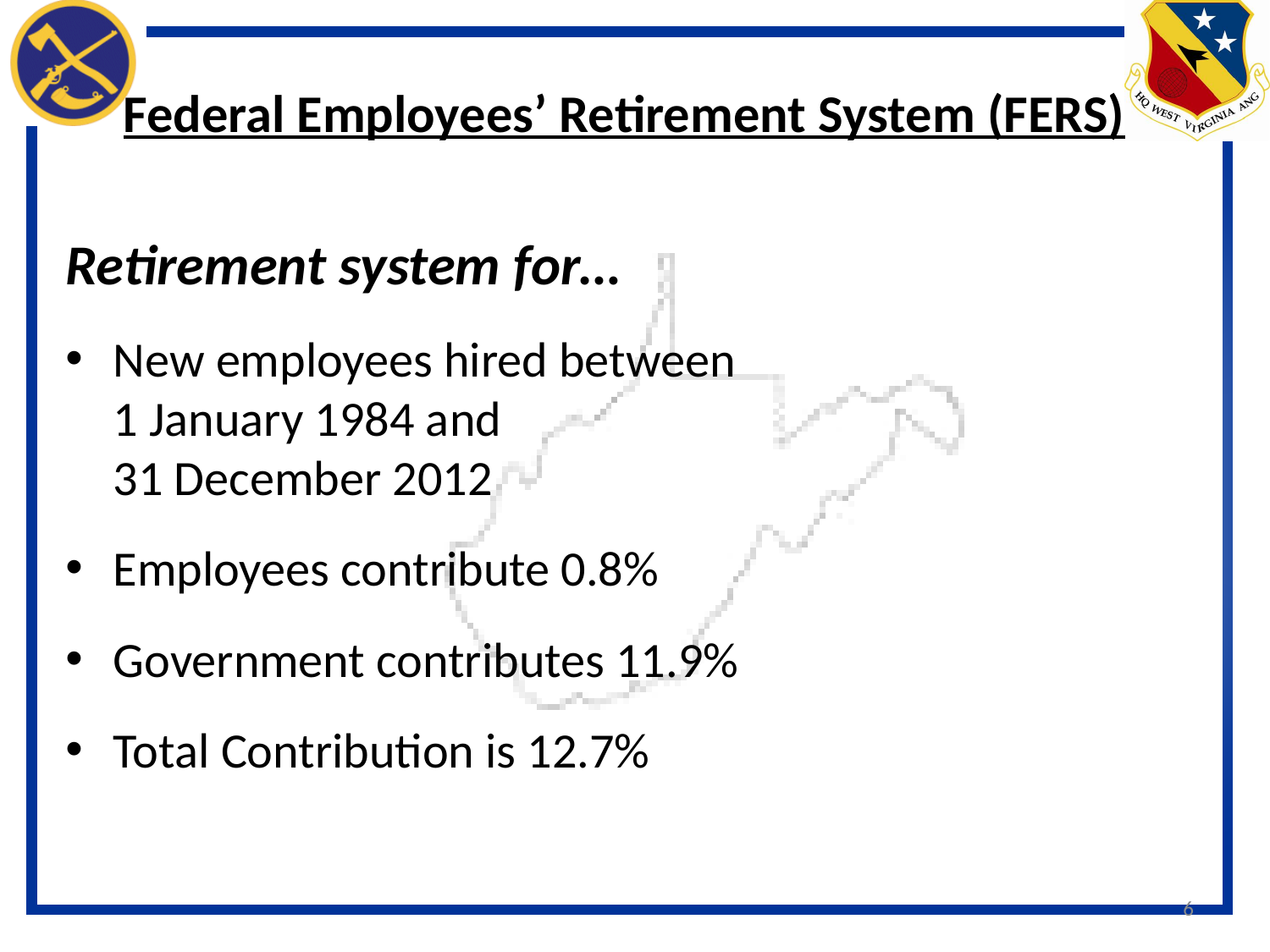

# Federal Employees’ Retirement System (FERS)
Retirement system for…
New employees hired between
1 January 1984 and
31 December 2012
Employees contribute 0.8%
Government contributes 11.9%
Total Contribution is 12.7%
6